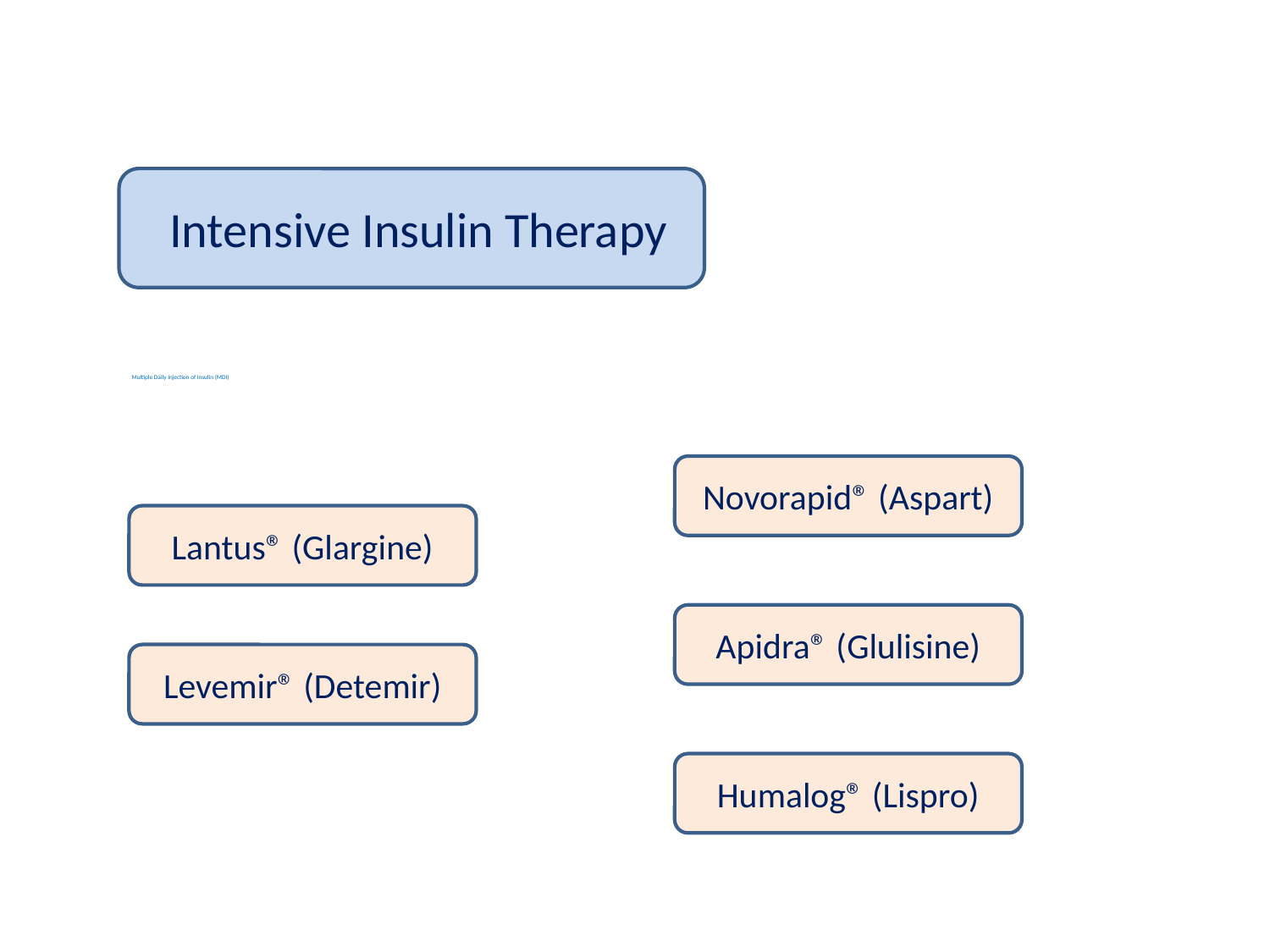

Intensive Insulin Therapy
# Multiple Daily Injection of Insulin (MDI)
Novorapid® (Aspart)
Lantus® (Glargine)
Apidra® (Glulisine)
Levemir® (Detemir)
Humalog® (Lispro)